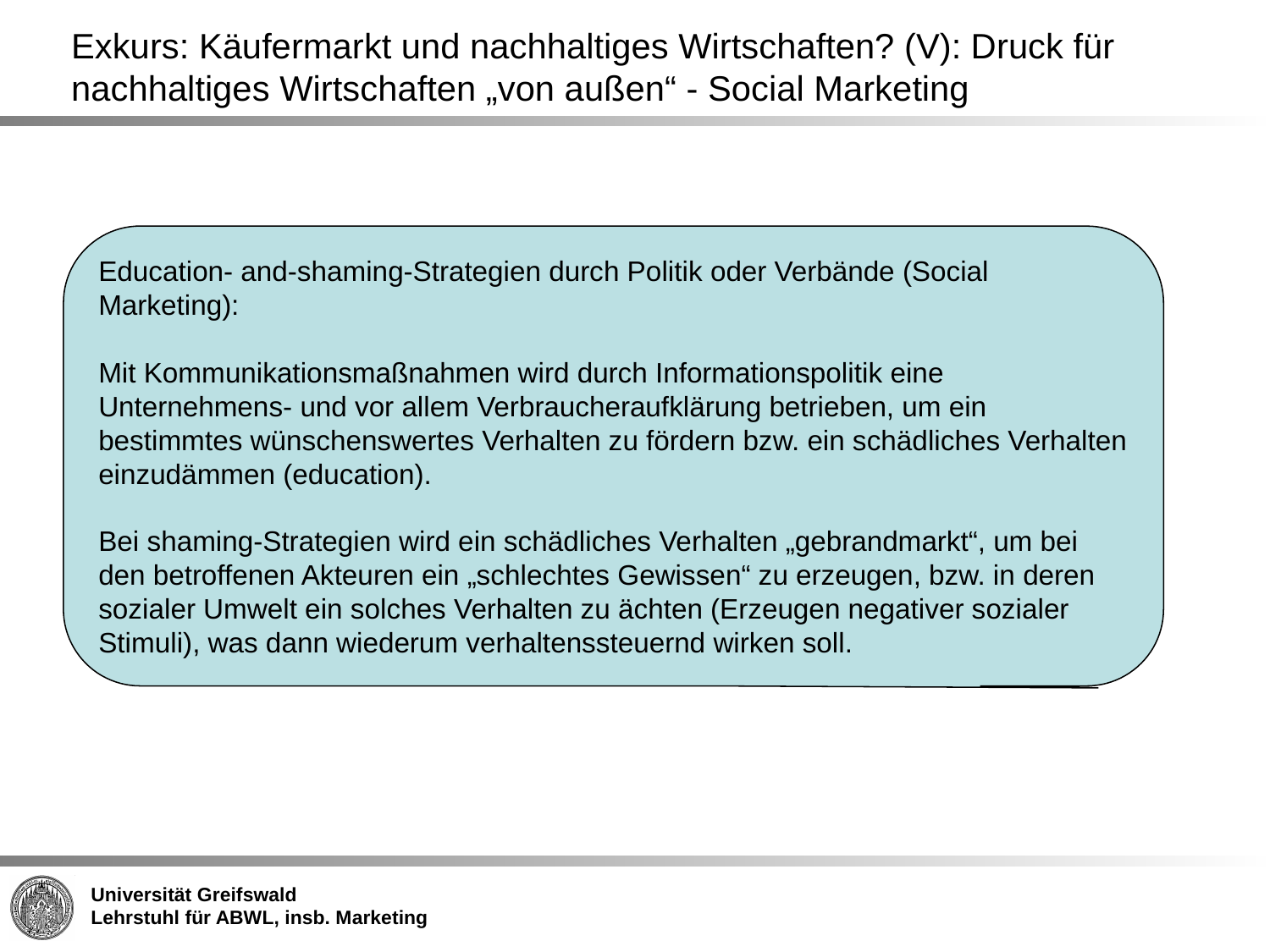

# Exkurs: Käufermarkt und nachhaltiges Wirtschaften? (V): Druck für nachhaltiges Wirtschaften „von außen“ - Social Marketing
Education- and-shaming-Strategien durch Politik oder Verbände (Social Marketing):

Mit Kommunikationsmaßnahmen wird durch Informationspolitik eine Unternehmens- und vor allem Verbraucheraufklärung betrieben, um ein bestimmtes wünschenswertes Verhalten zu fördern bzw. ein schädliches Verhalten einzudämmen (education).

Bei shaming-Strategien wird ein schädliches Verhalten „gebrandmarkt“, um bei den betroffenen Akteuren ein „schlechtes Gewissen“ zu erzeugen, bzw. in deren sozialer Umwelt ein solches Verhalten zu ächten (Erzeugen negativer sozialer Stimuli), was dann wiederum verhaltenssteuernd wirken soll.